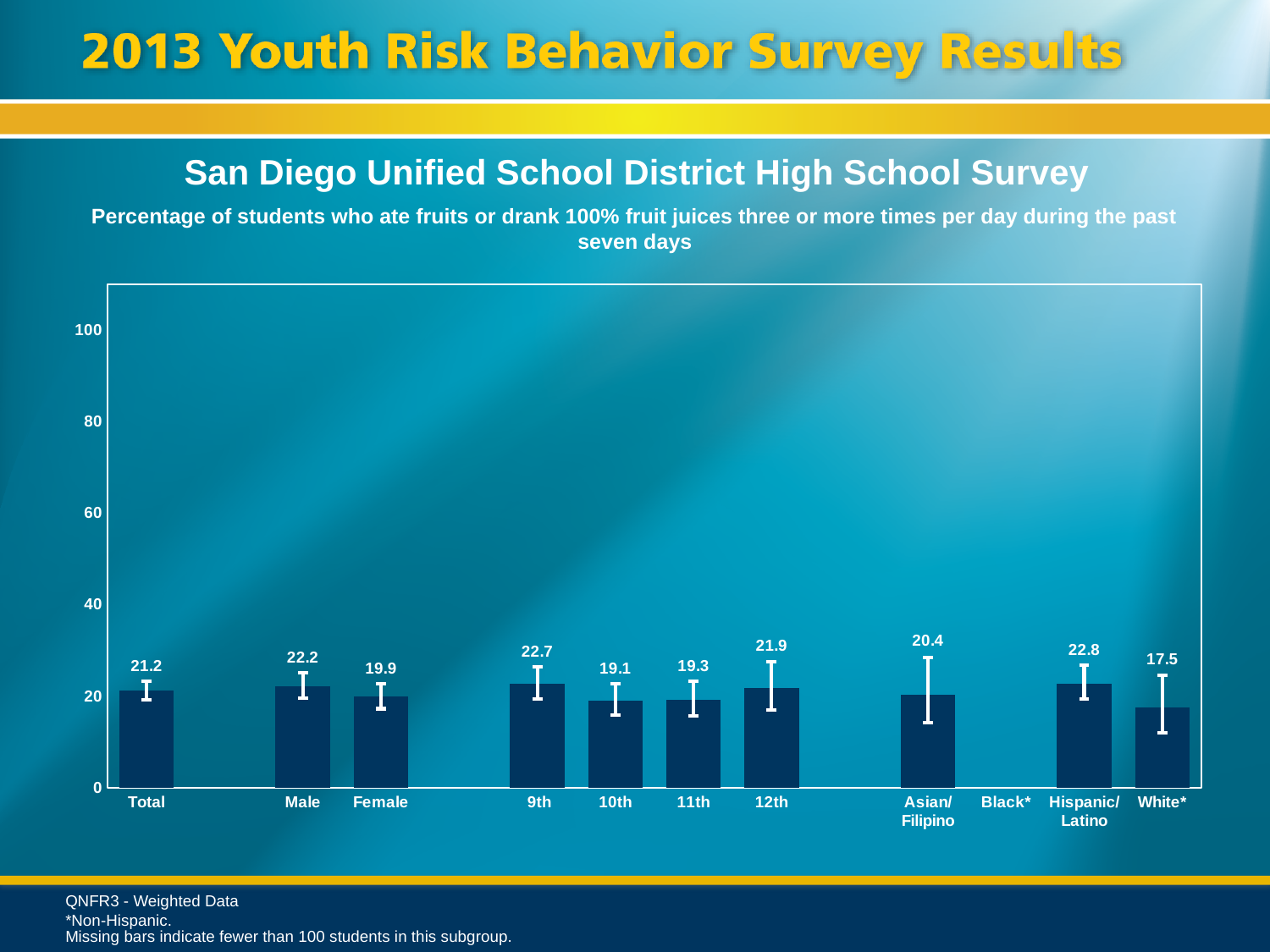

San Diego Unified School District High School Survey
Percentage of students who ate fruits or drank 100% fruit juices three or more times per day during the past seven days

### Chart

| Category | Series 1 |
|---|---|
| Total | 21.2 |
|  | None |
| Male | 22.2 |
| Female | 19.9 |
|  | None |
|  9th | 22.7 |
| 10th | 19.1 |
| 11th | 19.3 |
| 12th | 21.9 |
|  | None |
| Asian/ Filipino | 20.4 |
| Black* | None |
| Hispanic/
Latino | 22.8 |
| White* | 17.5 |
QNFR3 - Weighted Data
*Non-Hispanic.
Missing bars indicate fewer than 100 students in this subgroup.